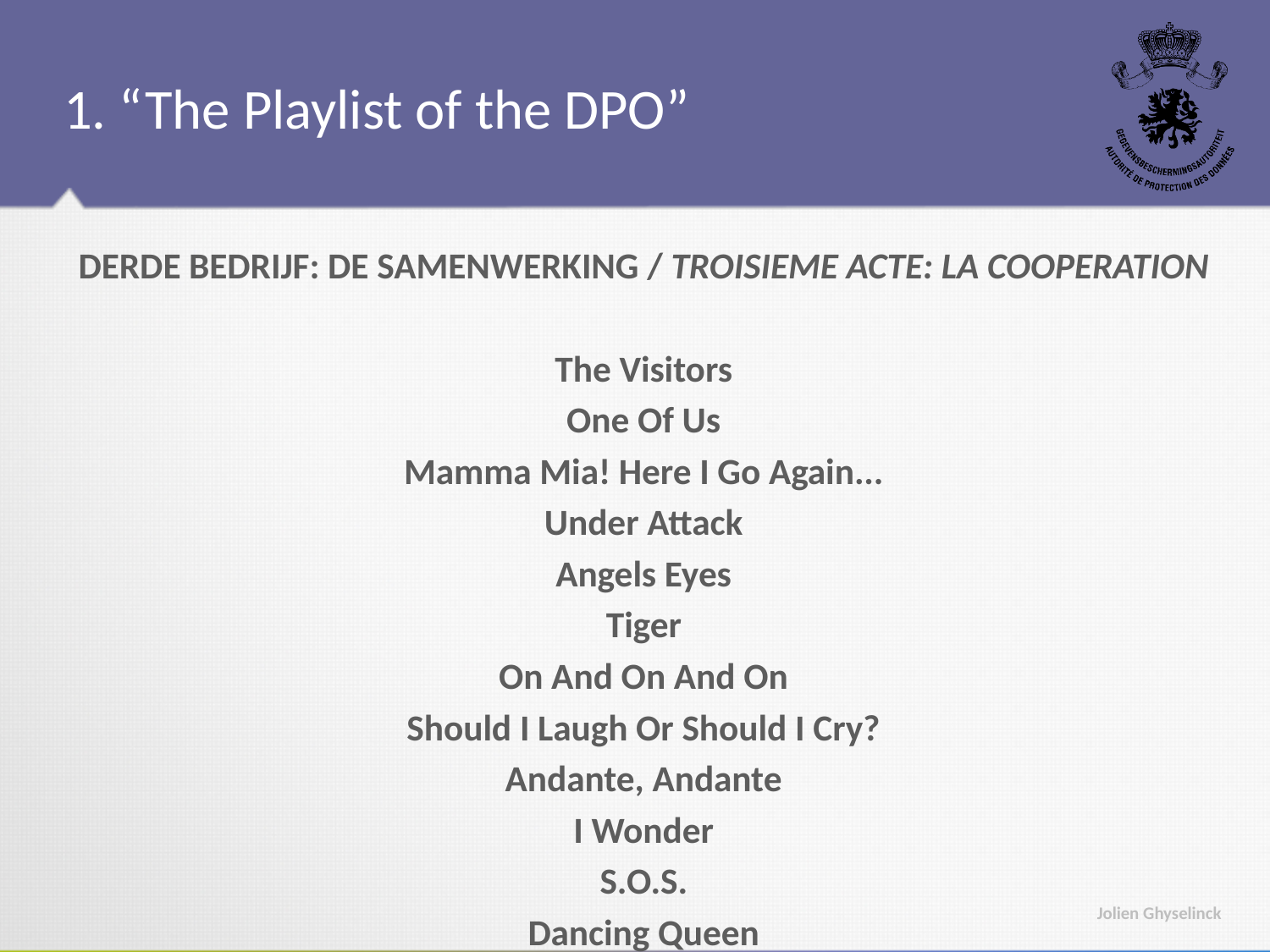

# 1. “The Playlist of the DPO”
DERDE BEDRIJF: DE SAMENWERKING / TROISIEME ACTE: LA COOPERATION

The Visitors
One Of Us
Mamma Mia! Here I Go Again...
Under Attack
Angels Eyes
Tiger
On And On And On
Should I Laugh Or Should I Cry?
Andante, Andante
I Wonder
S.O.S.
Dancing Queen

Jolien Ghyselinck